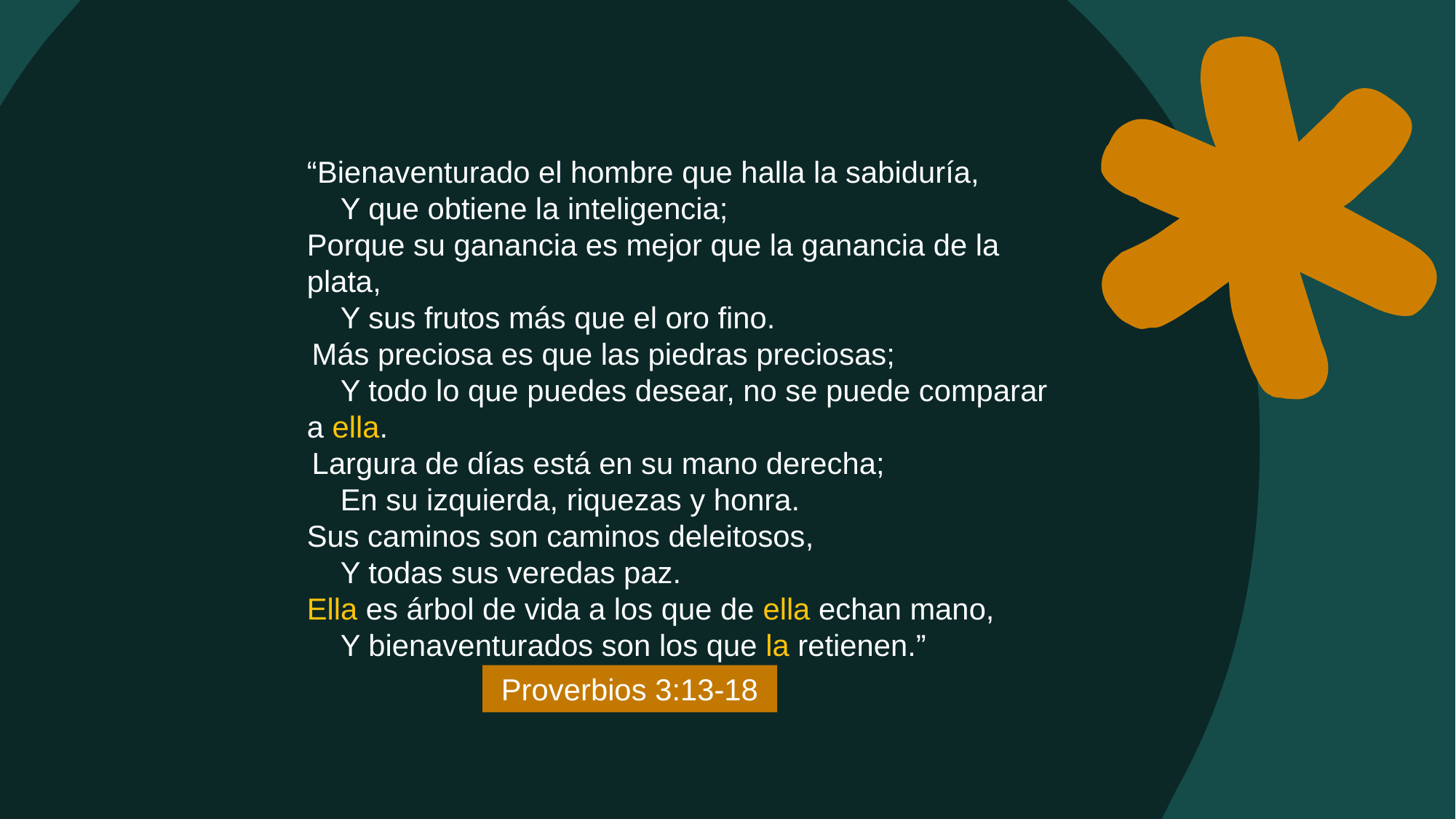

“Bienaventurado el hombre que halla la sabiduría,
    Y que obtiene la inteligencia;
Porque su ganancia es mejor que la ganancia de la plata,
    Y sus frutos más que el oro fino.
 Más preciosa es que las piedras preciosas;
    Y todo lo que puedes desear, no se puede comparar a ella.
 Largura de días está en su mano derecha;
    En su izquierda, riquezas y honra.
Sus caminos son caminos deleitosos,
    Y todas sus veredas paz.
Ella es árbol de vida a los que de ella echan mano,
    Y bienaventurados son los que la retienen.”
Proverbios 3:13-18